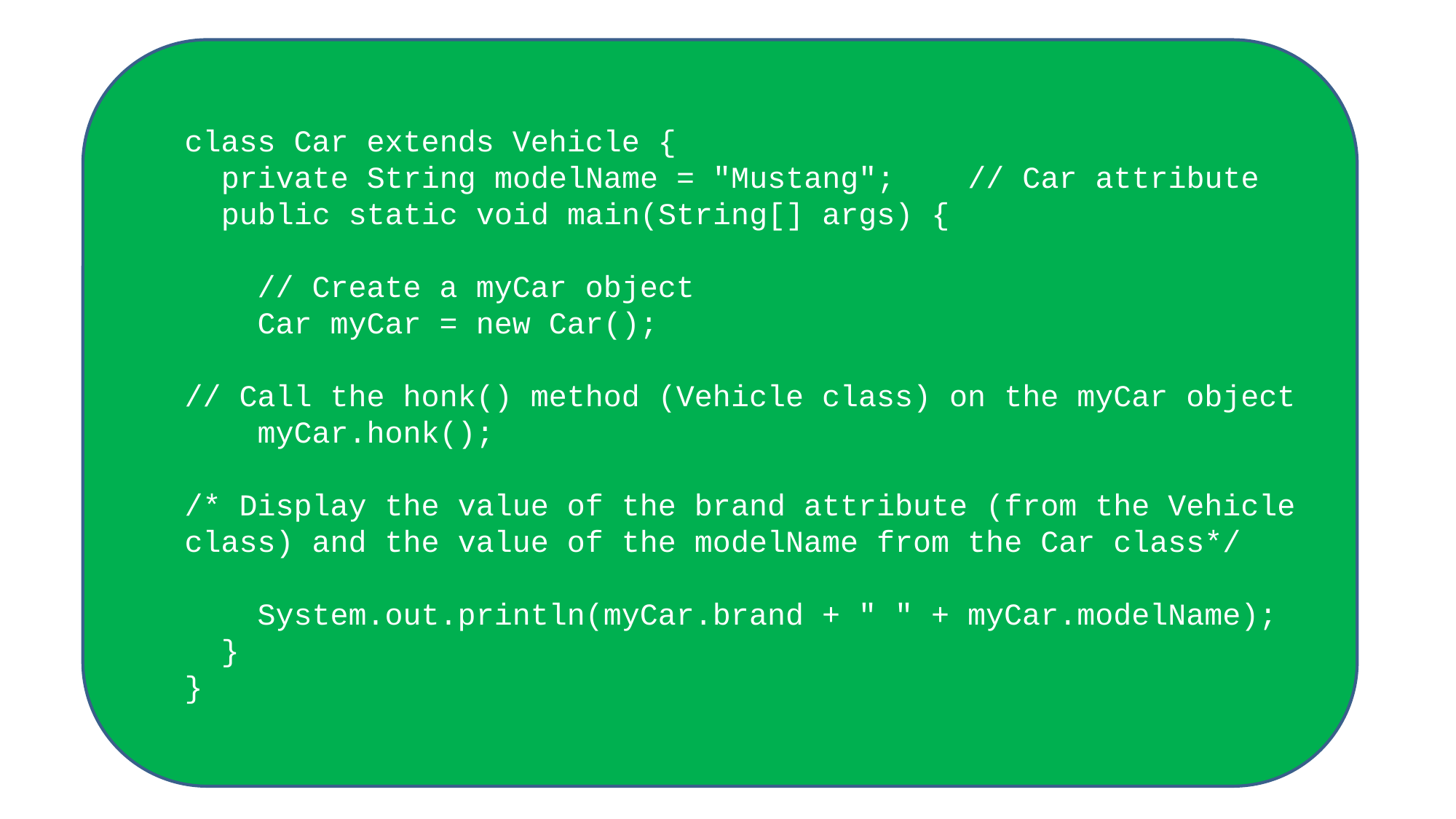

class Car extends Vehicle {
  private String modelName = "Mustang";    // Car attribute
  public static void main(String[] args) {

    // Create a myCar object
    Car myCar = new Car();

// Call the honk() method (Vehicle class) on the myCar object
    myCar.honk();

/* Display the value of the brand attribute (from the Vehicle class) and the value of the modelName from the Car class*/

    System.out.println(myCar.brand + " " + myCar.modelName);
  }
}